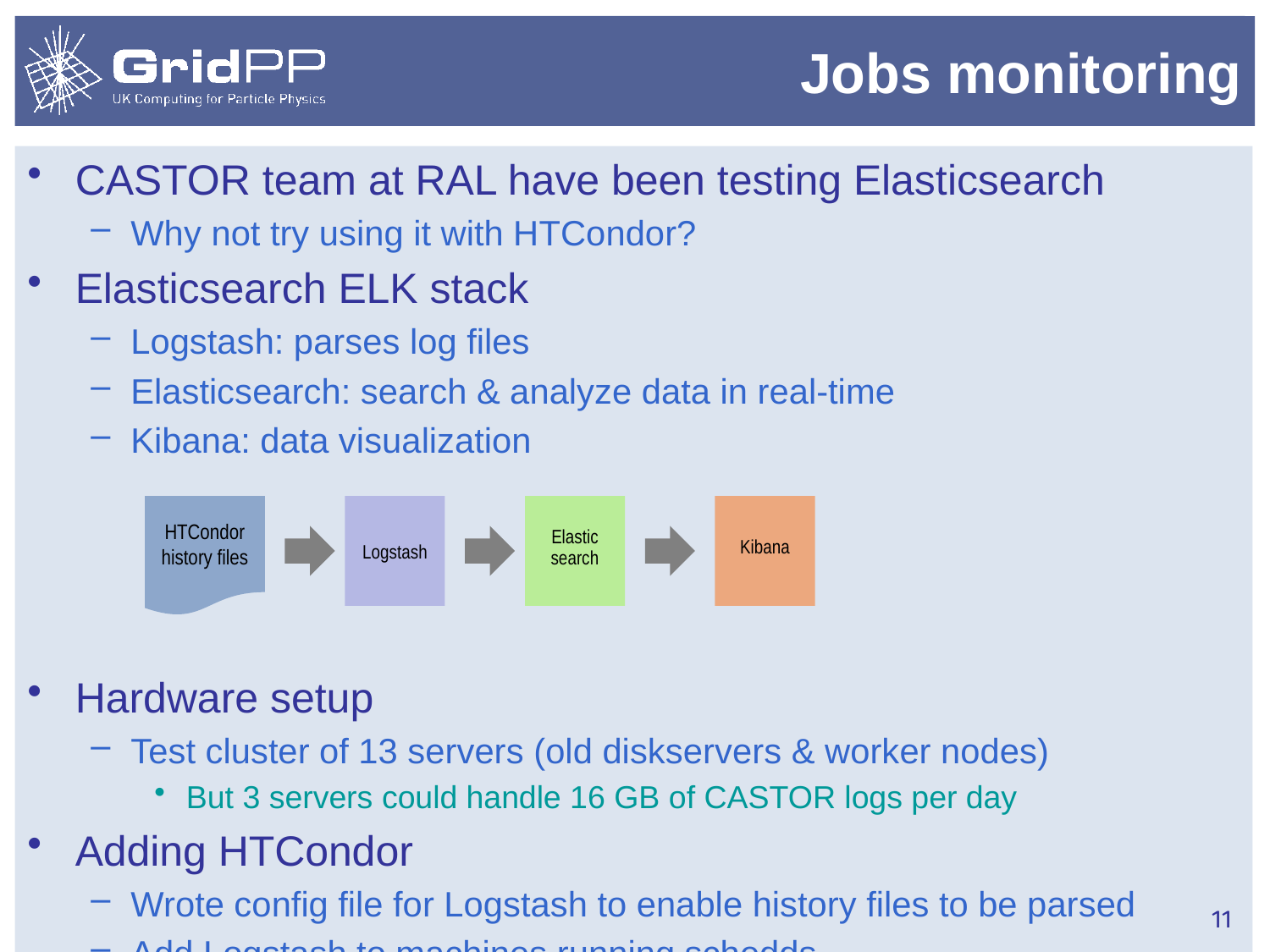

# Jobs monitoring
CASTOR team at RAL have been testing Elasticsearch
Why not try using it with HTCondor?
Elasticsearch ELK stack
Logstash: parses log files
Elasticsearch: search & analyze data in real-time
Kibana: data visualization

Hardware setup
Test cluster of 13 servers (old diskservers & worker nodes)
But 3 servers could handle 16 GB of CASTOR logs per day
Adding HTCondor
Wrote config file for Logstash to enable history files to be parsed
Add Logstash to machines running schedds
HTCondor history files
Logstash
Elastic
search
Kibana

11